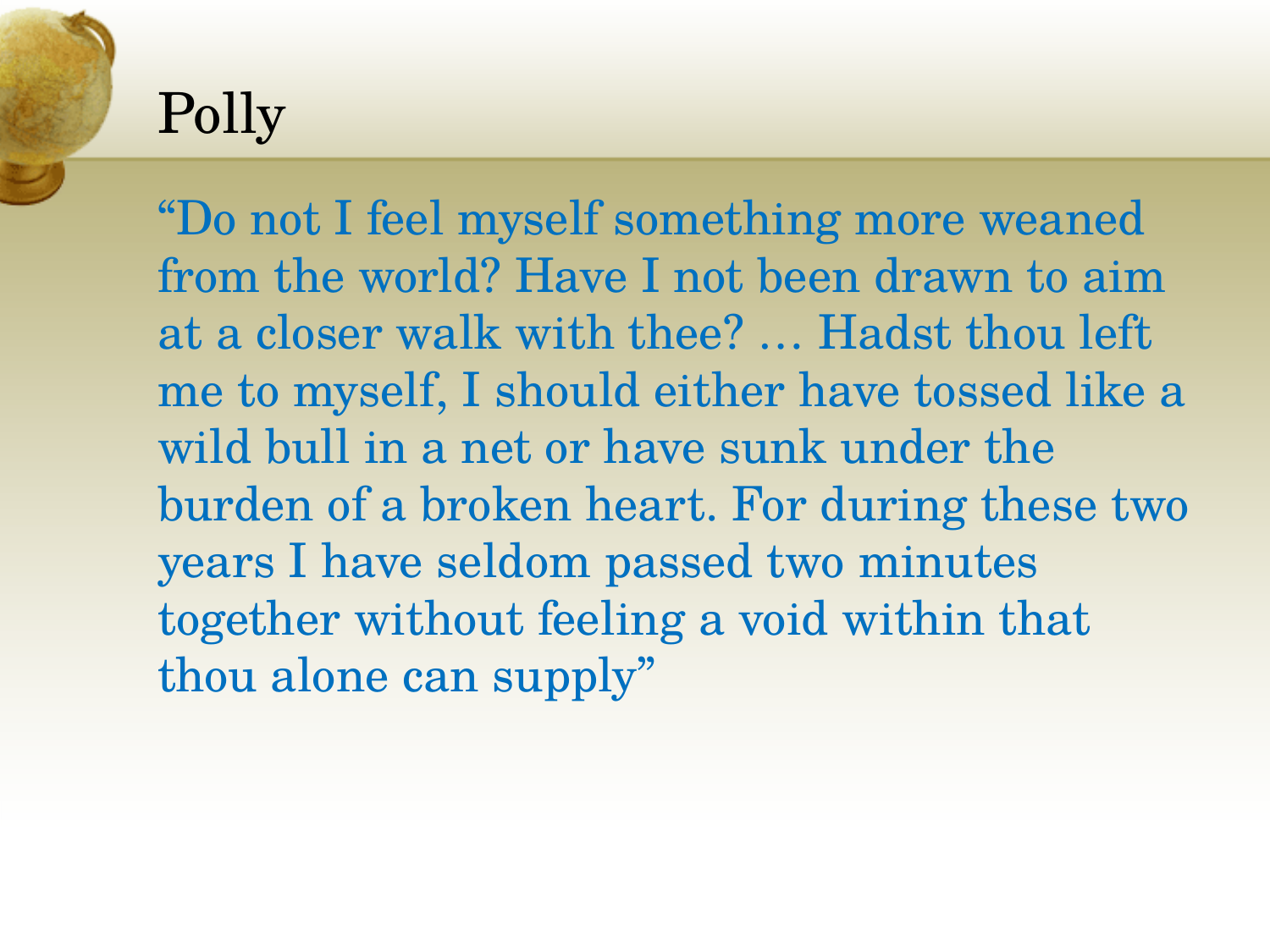

# Polly
“Do not I feel myself something more weaned from the world? Have I not been drawn to aim at a closer walk with thee? … Hadst thou left me to myself, I should either have tossed like a wild bull in a net or have sunk under the burden of a broken heart. For during these two years I have seldom passed two minutes together without feeling a void within that thou alone can supply”